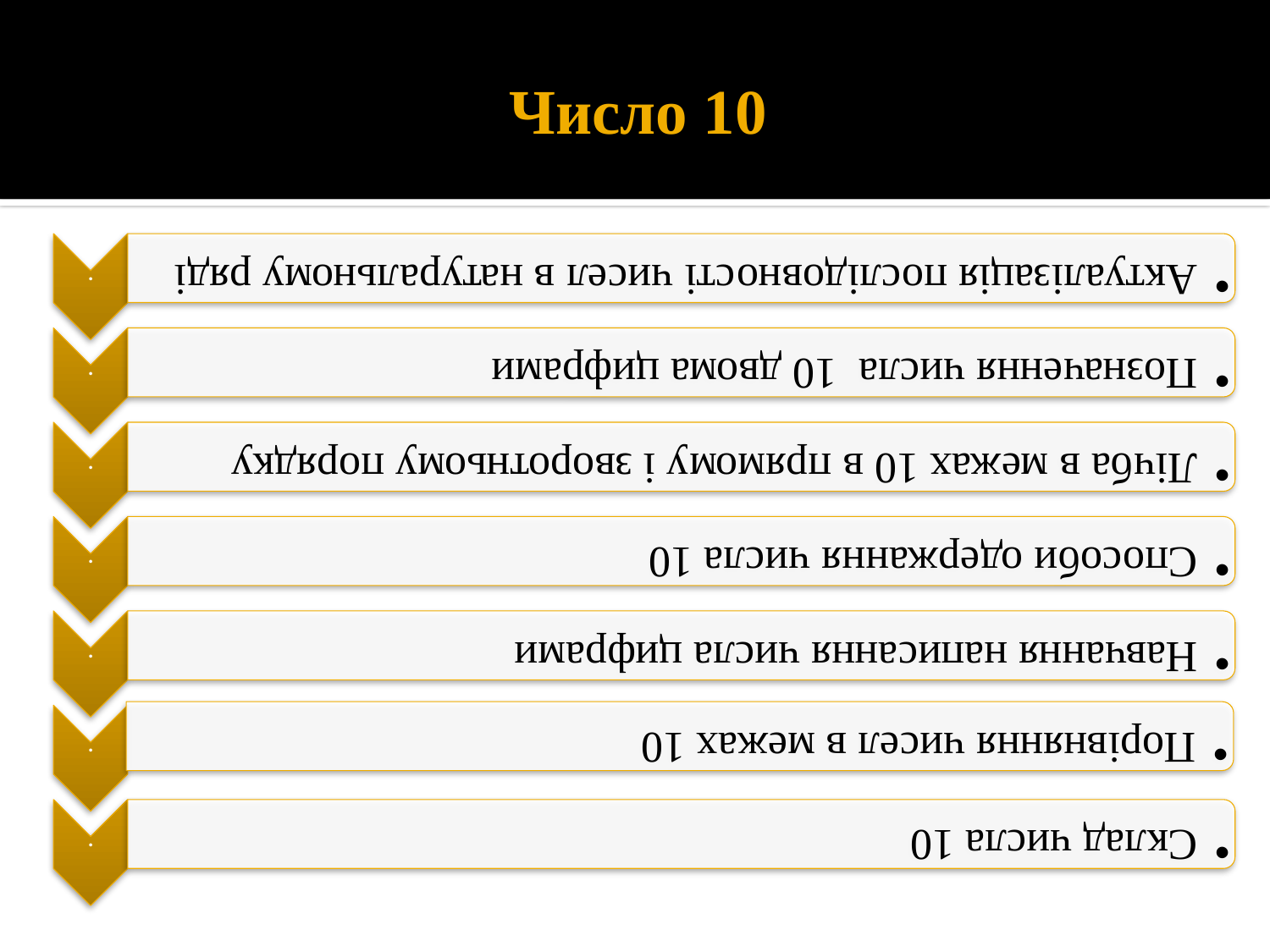

# Число 10
.
Актуалізація послідовності чисел в натуральному ряді
.
Позначення числа  10 двома цифрами
.
Лічба в межах 10 в прямому і зворотньому порядку
.
Способи одержання числа 10
.
Навчання написання числа цифрами
.
Порівняння чисел в межах 10
.
Склад числа 10